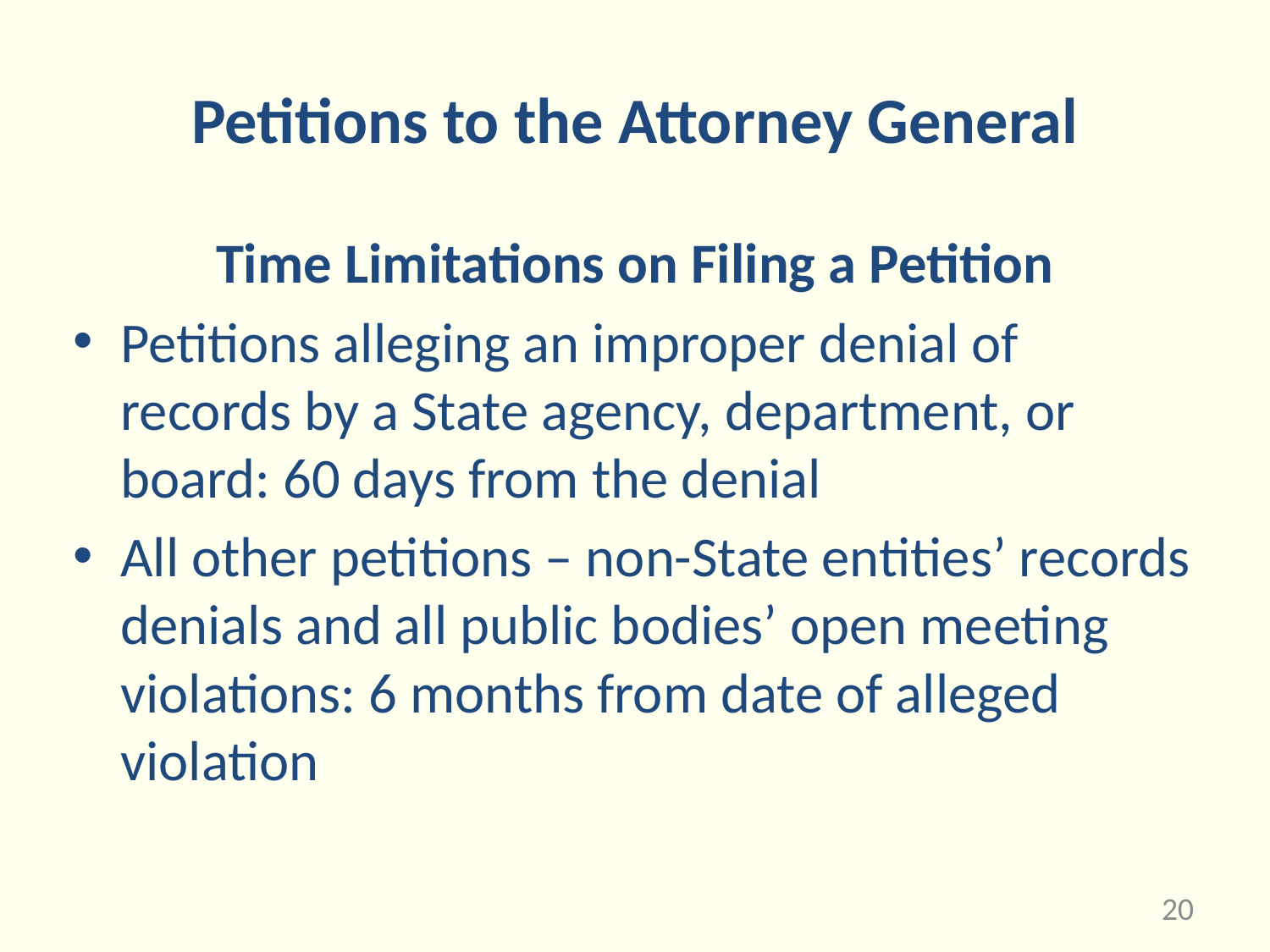

# Petitions to the Attorney General
Time Limitations on Filing a Petition
Petitions alleging an improper denial of records by a State agency, department, or board: 60 days from the denial
All other petitions – non-State entities’ records denials and all public bodies’ open meeting violations: 6 months from date of alleged violation

20